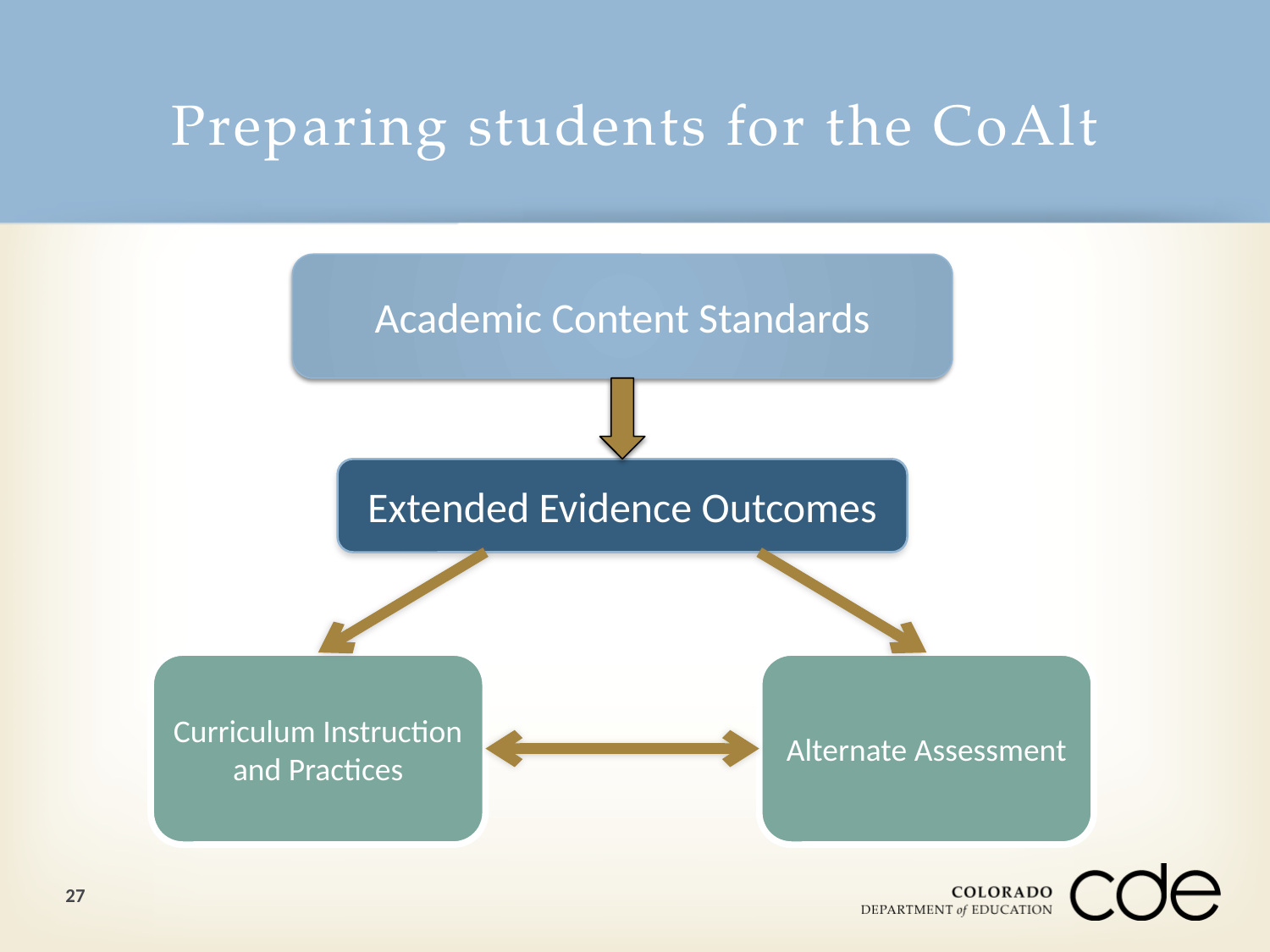

# Preparing students for the CoAlt
Academic Content Standards

Extended Evidence Outcomes
Curriculum Instruction and Practices
Alternate Assessment
27